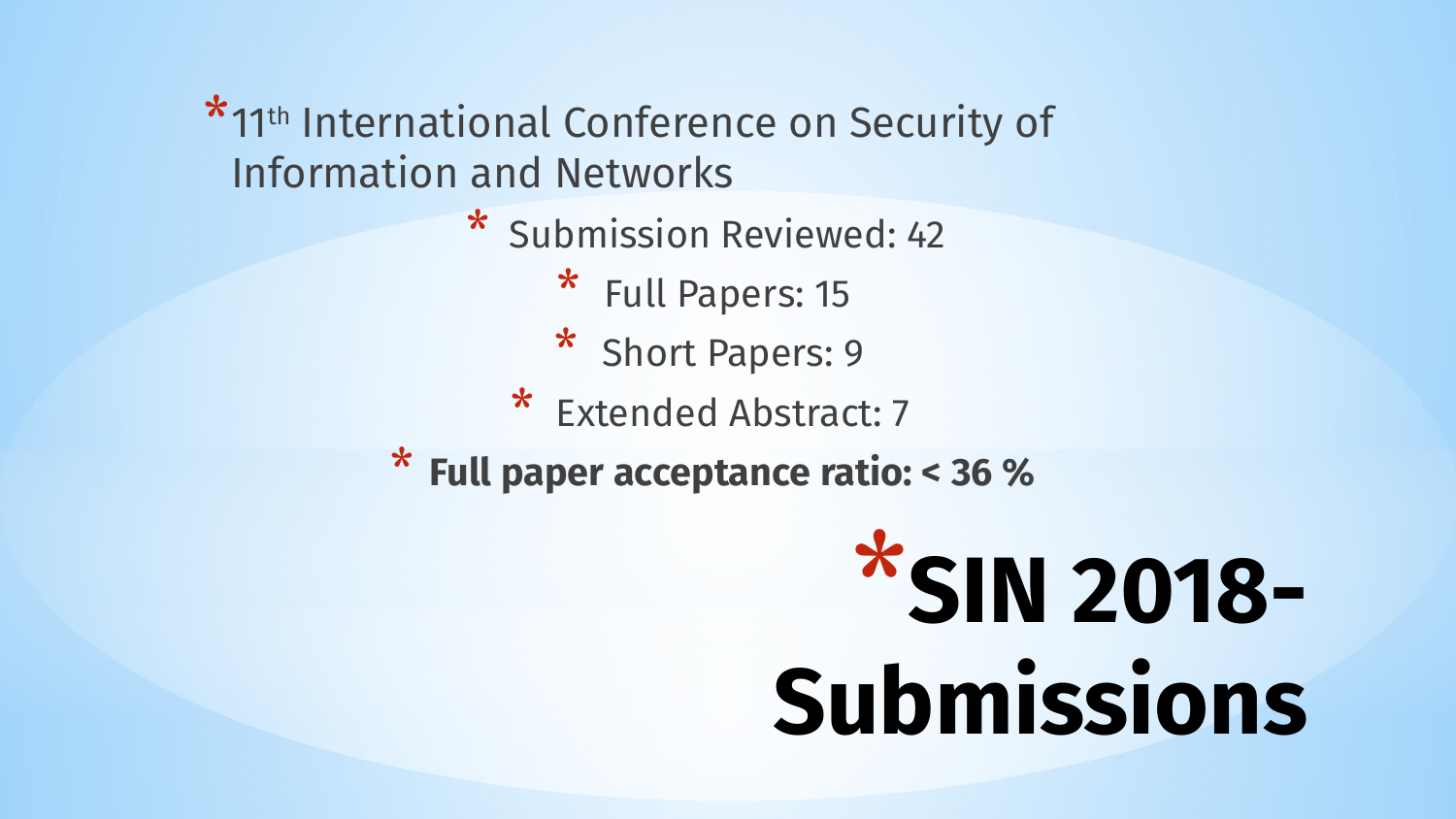

11th International Conference on Security of Information and Networks
Submission Reviewed: 42
Full Papers: 15
Short Papers: 9
Extended Abstract: 7
Full paper acceptance ratio: < 36 %
# SIN 2018- Submissions